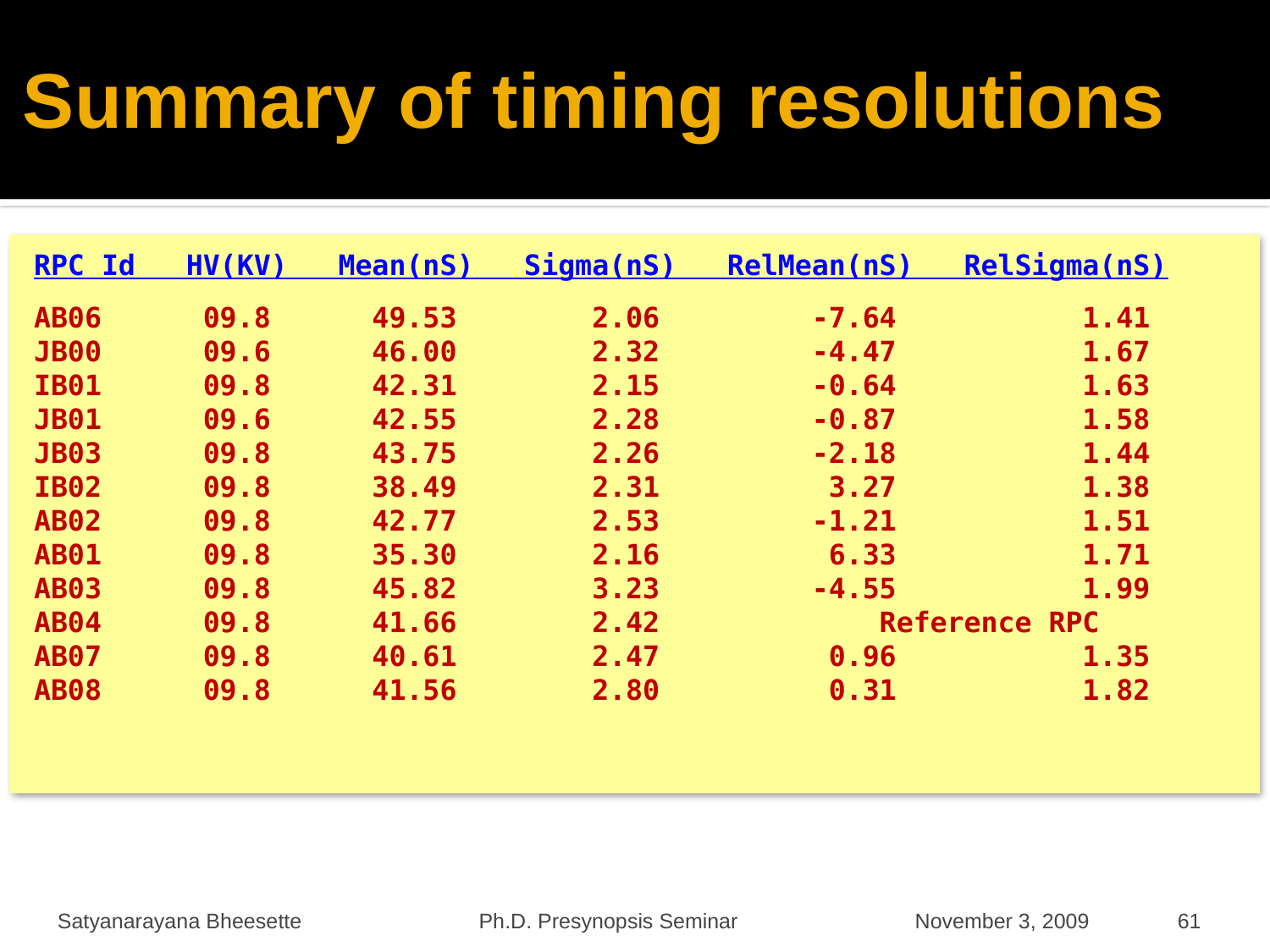

# Summary of timing resolutions
RPC Id   HV(KV)   Mean(nS)   Sigma(nS)   RelMean(nS)   RelSigma(nS)

AB06      09.8      49.53        2.06         -7.64           1.41
JB00      09.6      46.00        2.32         -4.47           1.67
IB01      09.8      42.31        2.15         -0.64           1.63
JB01      09.6      42.55        2.28         -0.87           1.58
JB03      09.8      43.75        2.26         -2.18           1.44
IB02      09.8      38.49        2.31          3.27           1.38
AB02      09.8      42.77        2.53         -1.21           1.51
AB01      09.8      35.30        2.16          6.33           1.71
AB03      09.8      45.82        3.23         -4.55           1.99
AB04      09.8      41.66        2.42             Reference RPC
AB07      09.8      40.61        2.47          0.96           1.35
AB08      09.8      41.56        2.80          0.31           1.82
Satyanarayana Bheesette                              Ph.D. Presynopsis Seminar                              November 3, 2009
61